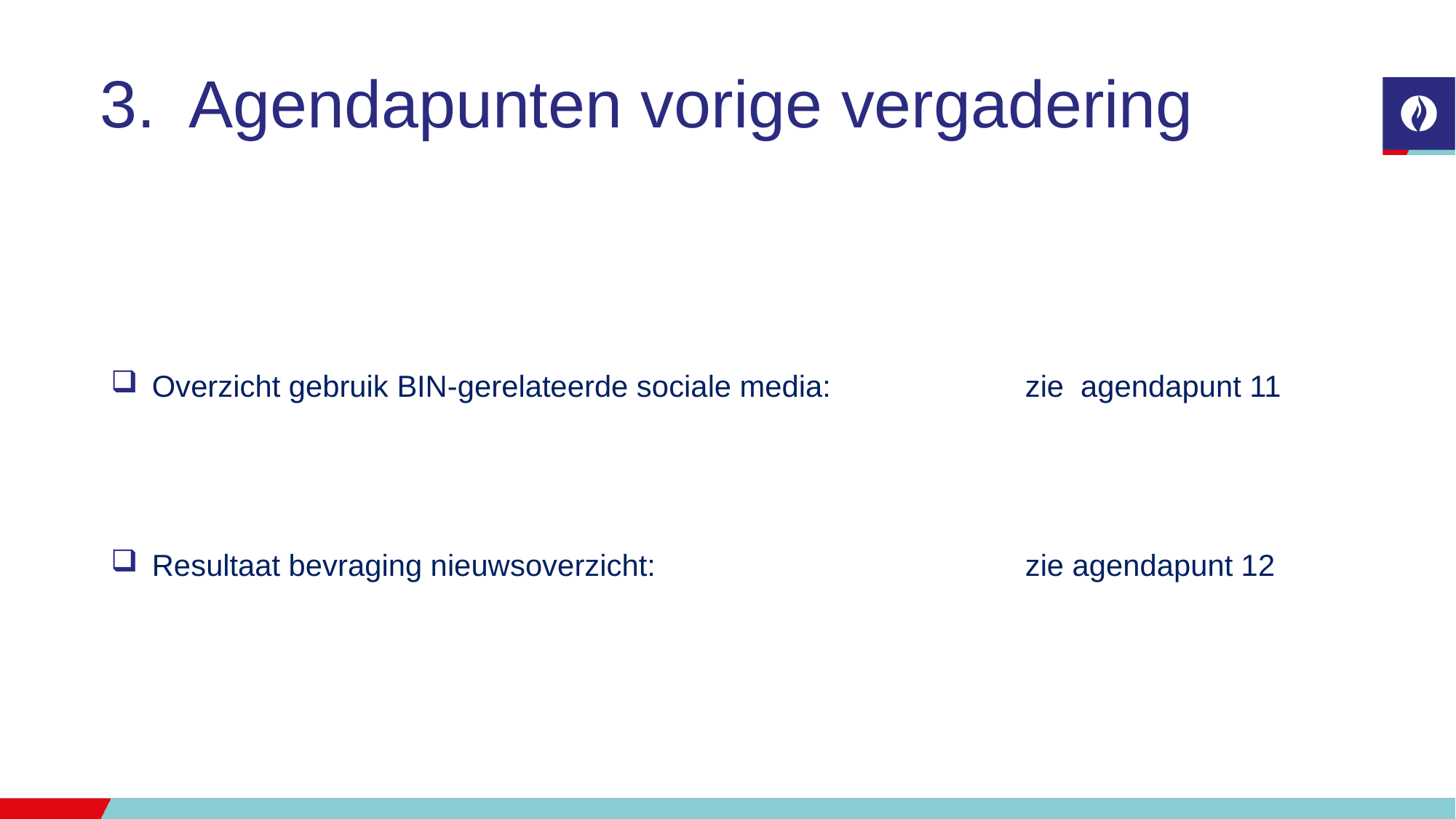

# Agendapunten vorige vergadering

Overzicht gebruik BIN-gerelateerde sociale media: 		zie  agendapunt 11
Resultaat bevraging nieuwsoverzicht: 				zie agendapunt 12